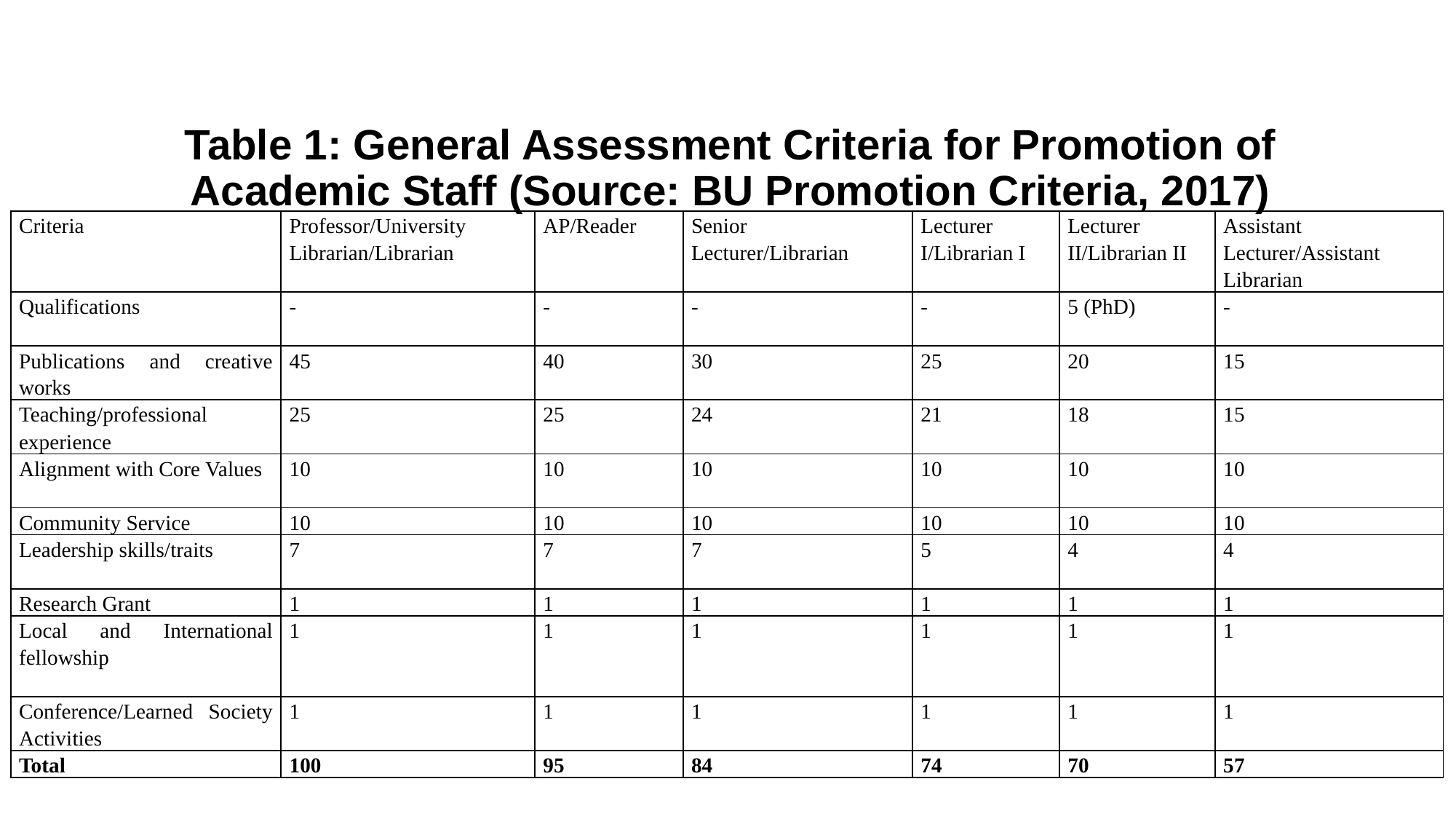

# Table 1: General Assessment Criteria for Promotion of Academic Staff (Source: BU Promotion Criteria, 2017)
| Criteria | Professor/University Librarian/Librarian | AP/Reader | Senior Lecturer/Librarian | Lecturer I/Librarian I | Lecturer II/Librarian II | Assistant Lecturer/Assistant Librarian |
| --- | --- | --- | --- | --- | --- | --- |
| Qualifications | - | - | - | - | 5 (PhD) | - |
| Publications and creative works | 45 | 40 | 30 | 25 | 20 | 15 |
| Teaching/professional experience | 25 | 25 | 24 | 21 | 18 | 15 |
| Alignment with Core Values | 10 | 10 | 10 | 10 | 10 | 10 |
| Community Service | 10 | 10 | 10 | 10 | 10 | 10 |
| Leadership skills/traits | 7 | 7 | 7 | 5 | 4 | 4 |
| Research Grant | 1 | 1 | 1 | 1 | 1 | 1 |
| Local and International fellowship | 1 | 1 | 1 | 1 | 1 | 1 |
| Conference/Learned Society Activities | 1 | 1 | 1 | 1 | 1 | 1 |
| Total | 100 | 95 | 84 | 74 | 70 | 57 |